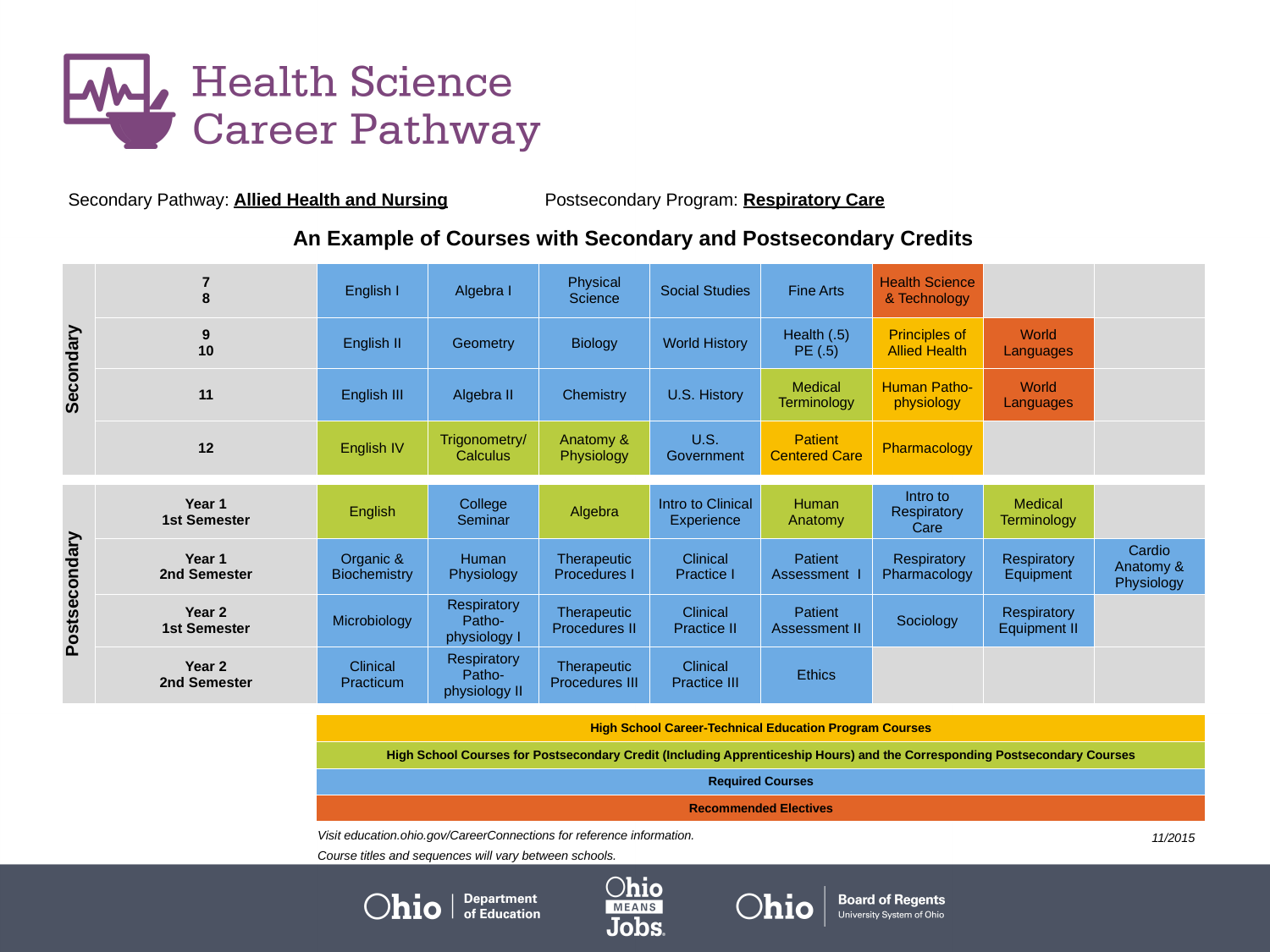

| Secondary Pathway: Allied Health and Nursing |  |  |  | Postsecondary Program: Respiratory Care |  |  |  |  |  |
| --- | --- | --- | --- | --- | --- | --- | --- | --- | --- |
|  |  |  |  |  |  |  |  |  |  |
| An Example of Courses with Secondary and Postsecondary Credits |  |  |  |  |  |  |  |  |  |
| Secondary | 7 8 | English I | Algebra I | Physical Science | Social Studies | Fine Arts | Health Science & Technology |  |  |
|  | 9 10 | English II | Geometry | Biology | World History | Health (.5) PE (.5) | Principles of Allied Health | World Languages |  |
|  | 11 | English III | Algebra II | Chemistry | U.S. History | Medical Terminology | Human Patho-physiology | World Languages |  |
|  | 12 | English IV | Trigonometry/ Calculus | Anatomy & Physiology | U.S. Government | Patient Centered Care | Pharmacology |  |  |
|  |  |  |  |  |  |  |  |  |  |
| Postsecondary | Year 1 1st Semester | English | College Seminar | Algebra | Intro to Clinical Experience | Human Anatomy | Intro to Respiratory Care | Medical Terminology |  |
|  | Year 1 2nd Semester | Organic & Biochemistry | Human Physiology | Therapeutic Procedures I | Clinical Practice I | Patient Assessment I | Respiratory Pharmacology | Respiratory Equipment | Cardio Anatomy & Physiology |
|  | Year 2 1st Semester | Microbiology | Respiratory Patho-physiology I | Therapeutic Procedures II | Clinical Practice II | Patient Assessment II | Sociology | Respiratory Equipment II |  |
|  | Year 2 2nd Semester | Clinical Practicum | Respiratory Patho-physiology II | Therapeutic Procedures III | Clinical Practice III | Ethics |  |  |  |
|  |  |  |  |  |  |  |  |  |  |
|  |  | High School Career-Technical Education Program Courses |  |  |  |  |  |  |  |
|  |  | High School Courses for Postsecondary Credit (Including Apprenticeship Hours) and the Corresponding Postsecondary Courses |  |  |  |  |  |  |  |
|  |  | Required Courses |  |  |  |  |  |  |  |
|  |  | Recommended Electives |  |  |  |  |  |  |  |
Visit education.ohio.gov/CareerConnections for reference information.
Course titles and sequences will vary between schools.
11/2015